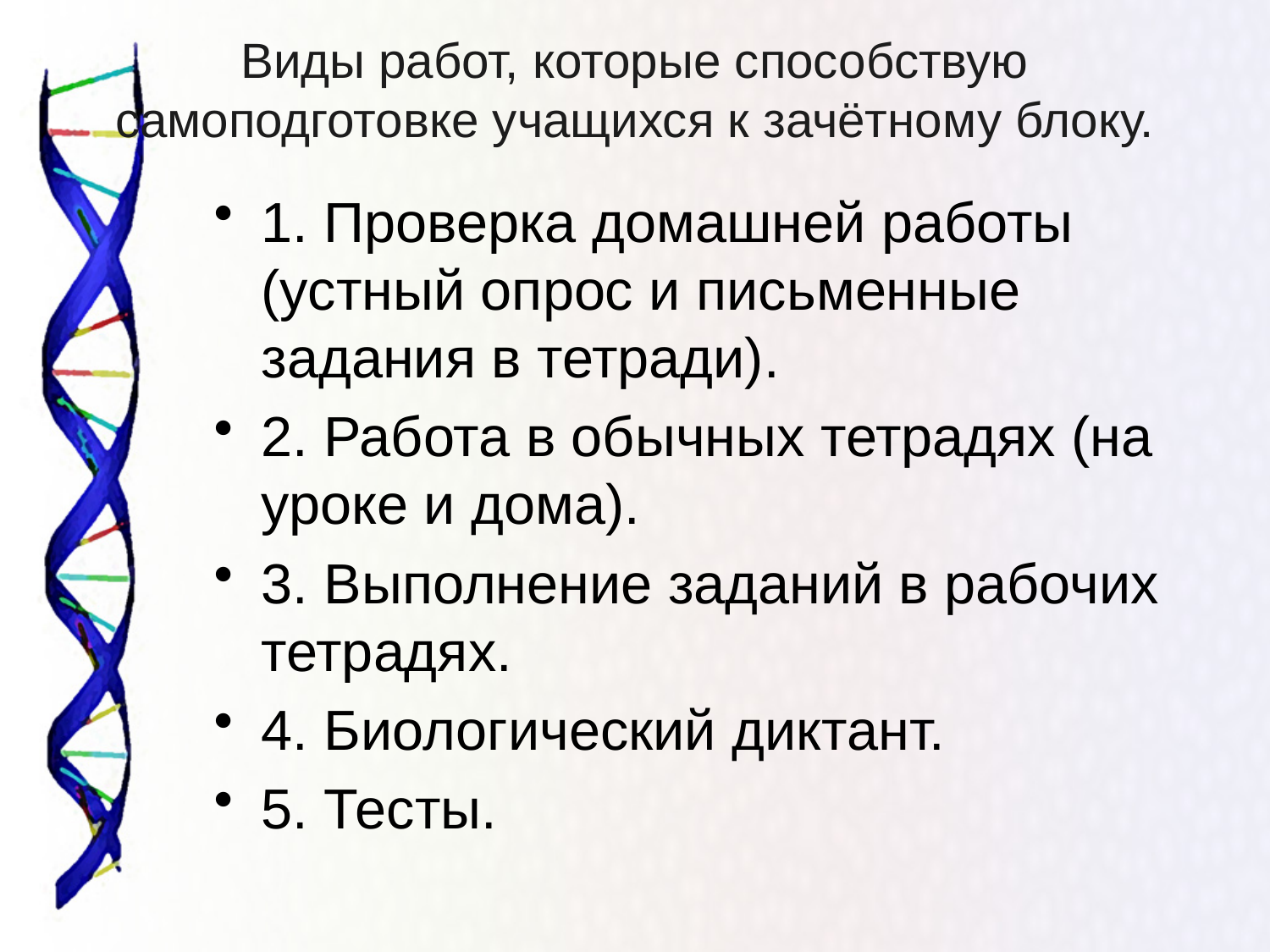

# Виды работ, которые способствую самоподготовке учащихся к зачётному блоку.
1. Проверка домашней работы (устный опрос и письменные задания в тетради).
2. Работа в обычных тетрадях (на уроке и дома).
3. Выполнение заданий в рабочих тетрадях.
4. Биологический диктант.
5. Тесты.